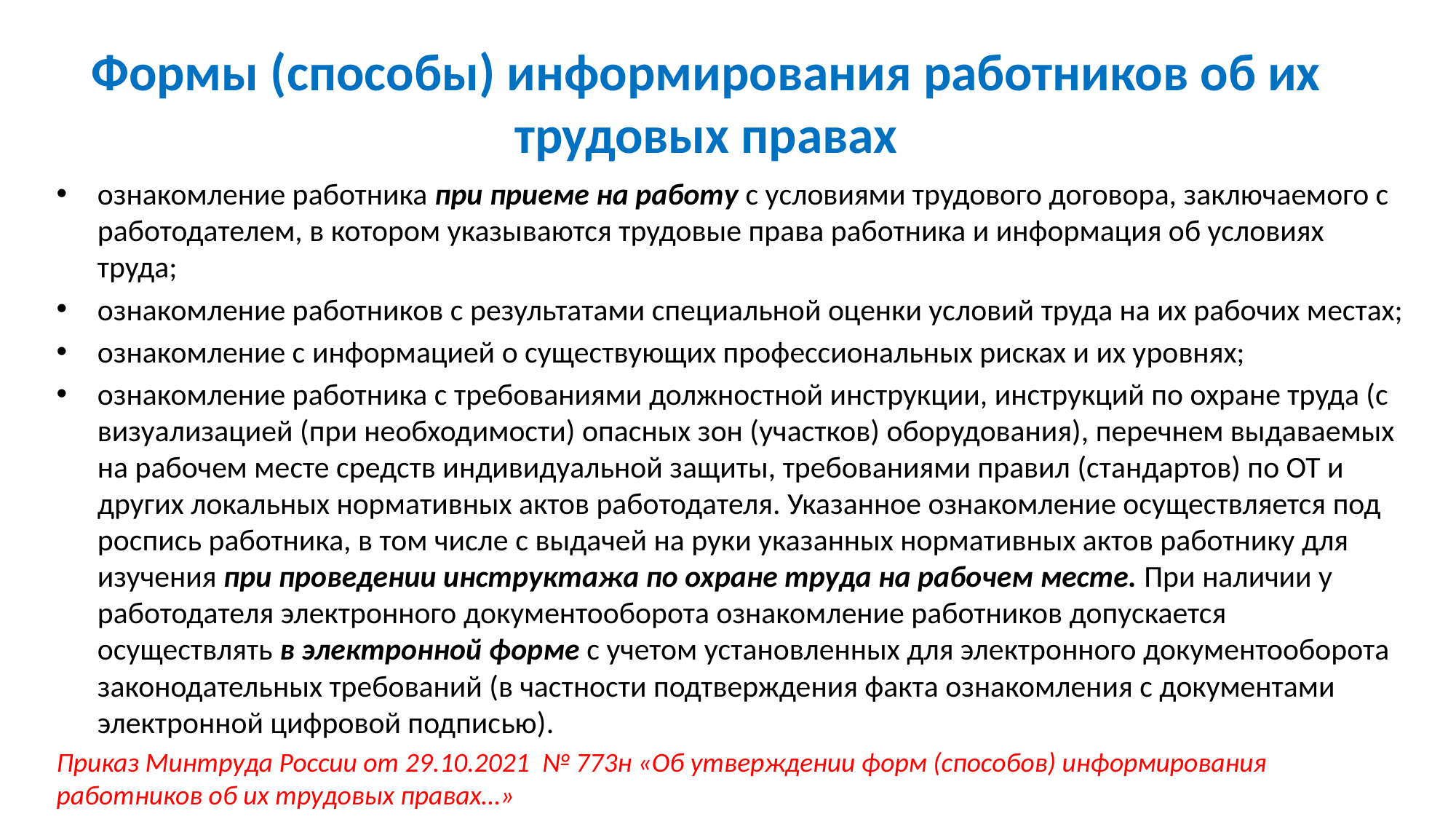

# Формы (способы) информирования работников об их трудовых правах
ознакомление работника при приеме на работу с условиями трудового договора, заключаемого с работодателем, в котором указываются трудовые права работника и информация об условиях труда;
ознакомление работников с результатами специальной оценки условий труда на их рабочих местах;
ознакомление с информацией о существующих профессиональных рисках и их уровнях;
ознакомление работника с требованиями должностной инструкции, инструкций по охране труда (с визуализацией (при необходимости) опасных зон (участков) оборудования), перечнем выдаваемых на рабочем месте средств индивидуальной защиты, требованиями правил (стандартов) по ОТ и других локальных нормативных актов работодателя. Указанное ознакомление осуществляется под роспись работника, в том числе с выдачей на руки указанных нормативных актов работнику для изучения при проведении инструктажа по охране труда на рабочем месте. При наличии у работодателя электронного документооборота ознакомление работников допускается осуществлять в электронной форме с учетом установленных для электронного документооборота законодательных требований (в частности подтверждения факта ознакомления с документами электронной цифровой подписью).
Приказ Минтруда России от 29.10.2021  № 773н «Об утверждении форм (способов) информирования работников об их трудовых правах…»